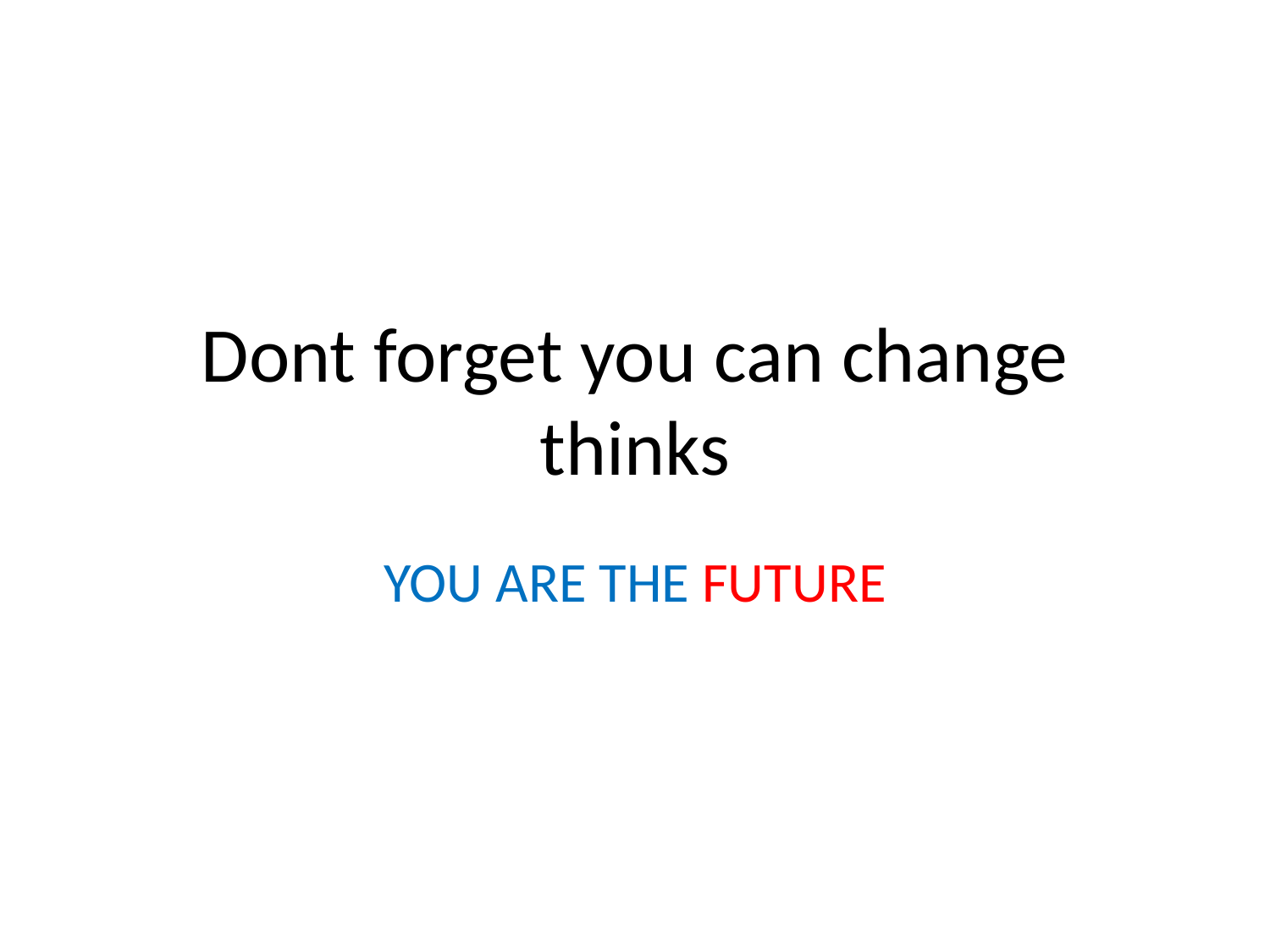

# Dont forget you can change thinks
YOU ARE THE FUTURE